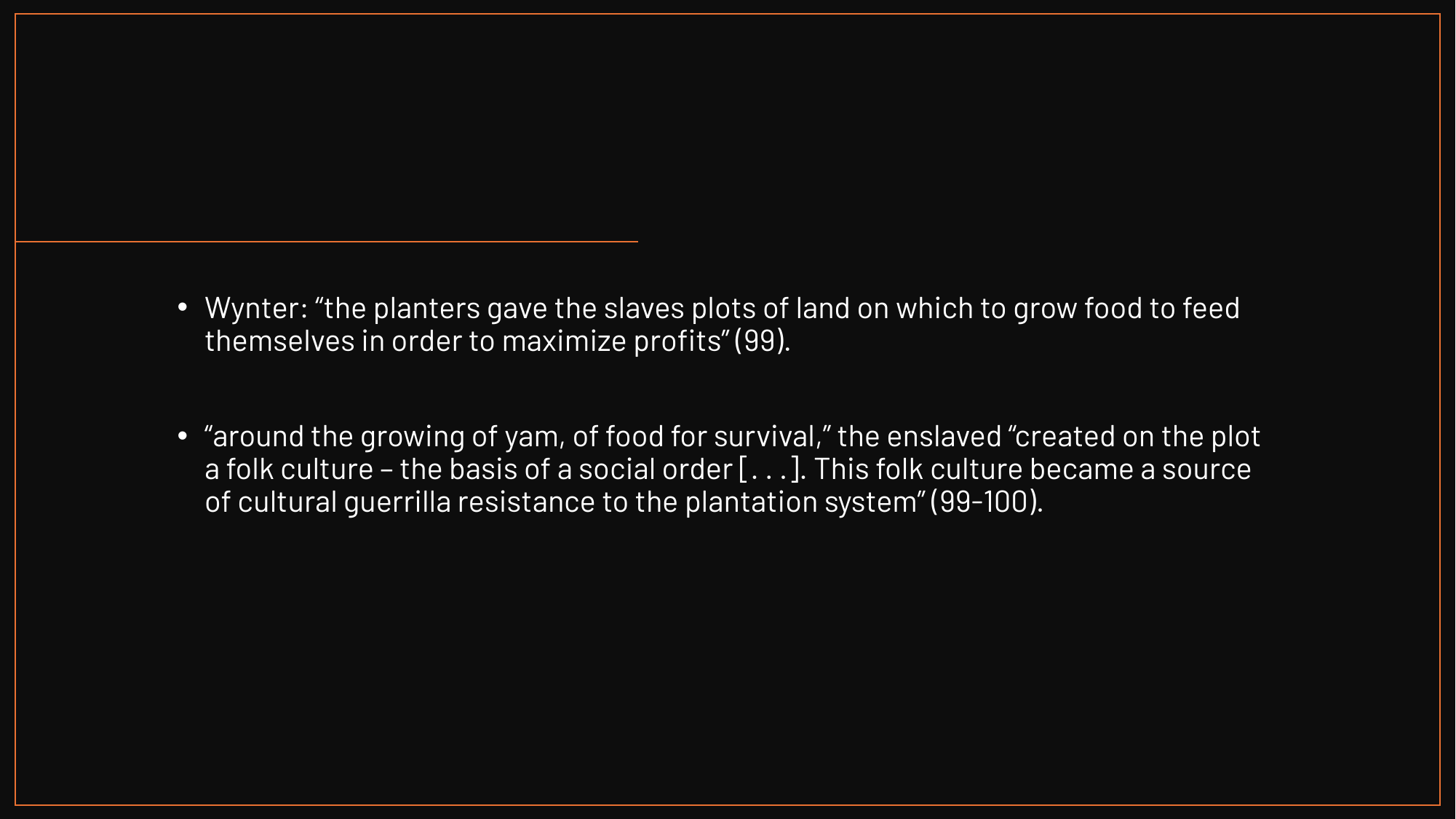

#
Wynter: “the planters gave the slaves plots of land on which to grow food to feed themselves in order to maximize profits” (99).

“around the growing of yam, of food for survival,” the enslaved “created on the plot a folk culture – the basis of a social order [. . .]. This folk culture became a source of cultural guerrilla resistance to the plantation system” (99-100).